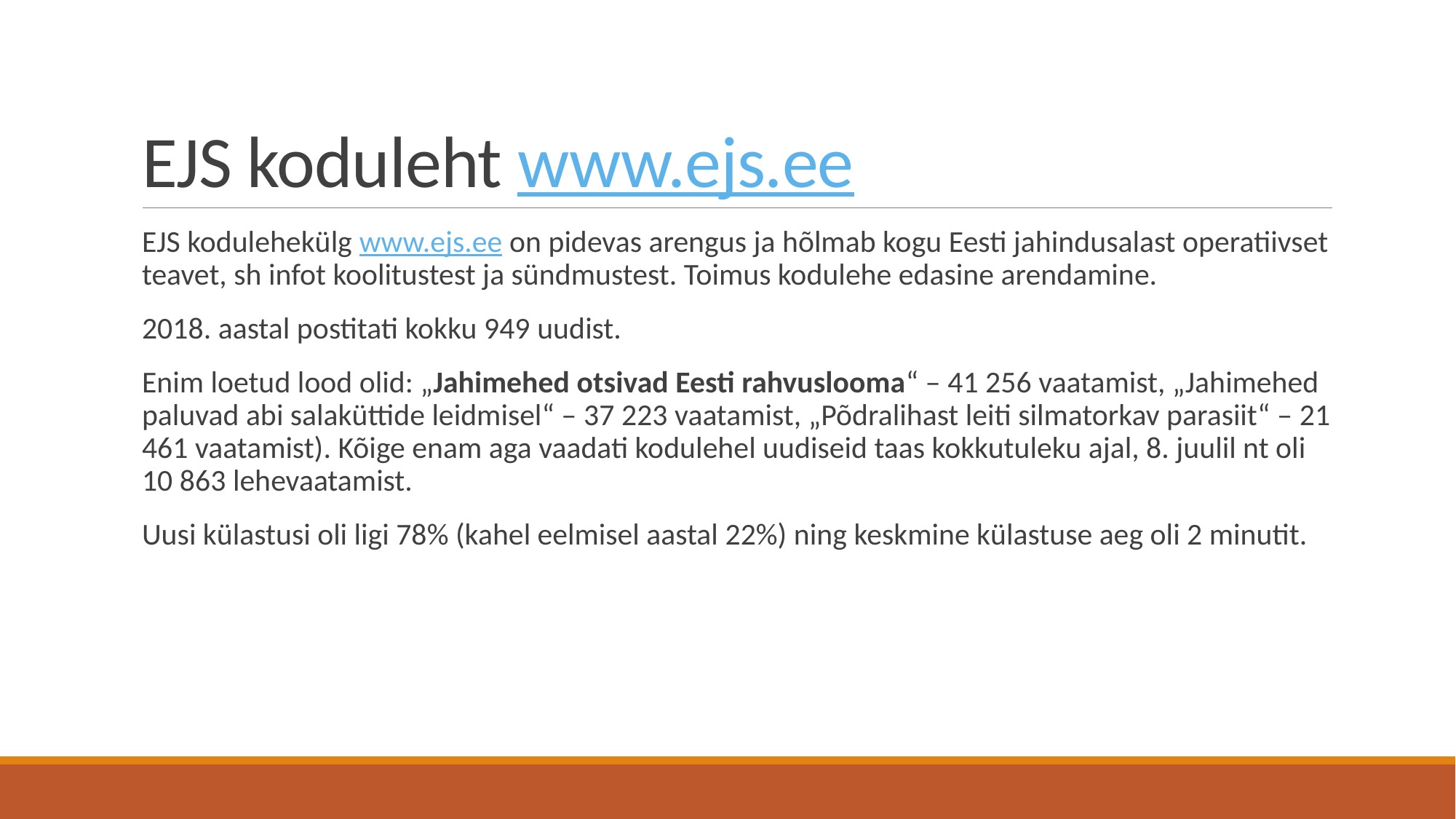

# EJS koduleht www.ejs.ee
EJS kodulehekülg www.ejs.ee on pidevas arengus ja hõlmab kogu Eesti jahindusalast operatiivset teavet, sh infot koolitustest ja sündmustest. Toimus kodulehe edasine arendamine.
2018. aastal postitati kokku 949 uudist.
Enim loetud lood olid: „Jahimehed otsivad Eesti rahvuslooma“ ‒ 41 256 vaatamist, „Jahimehed paluvad abi salaküttide leidmisel“ ‒ 37 223 vaatamist, „Põdralihast leiti silmatorkav parasiit“ ‒ 21 461 vaatamist). Kõige enam aga vaadati kodulehel uudiseid taas kokkutuleku ajal, 8. juulil nt oli 10 863 lehevaatamist.
Uusi külastusi oli ligi 78% (kahel eelmisel aastal 22%) ning keskmine külastuse aeg oli 2 minutit.